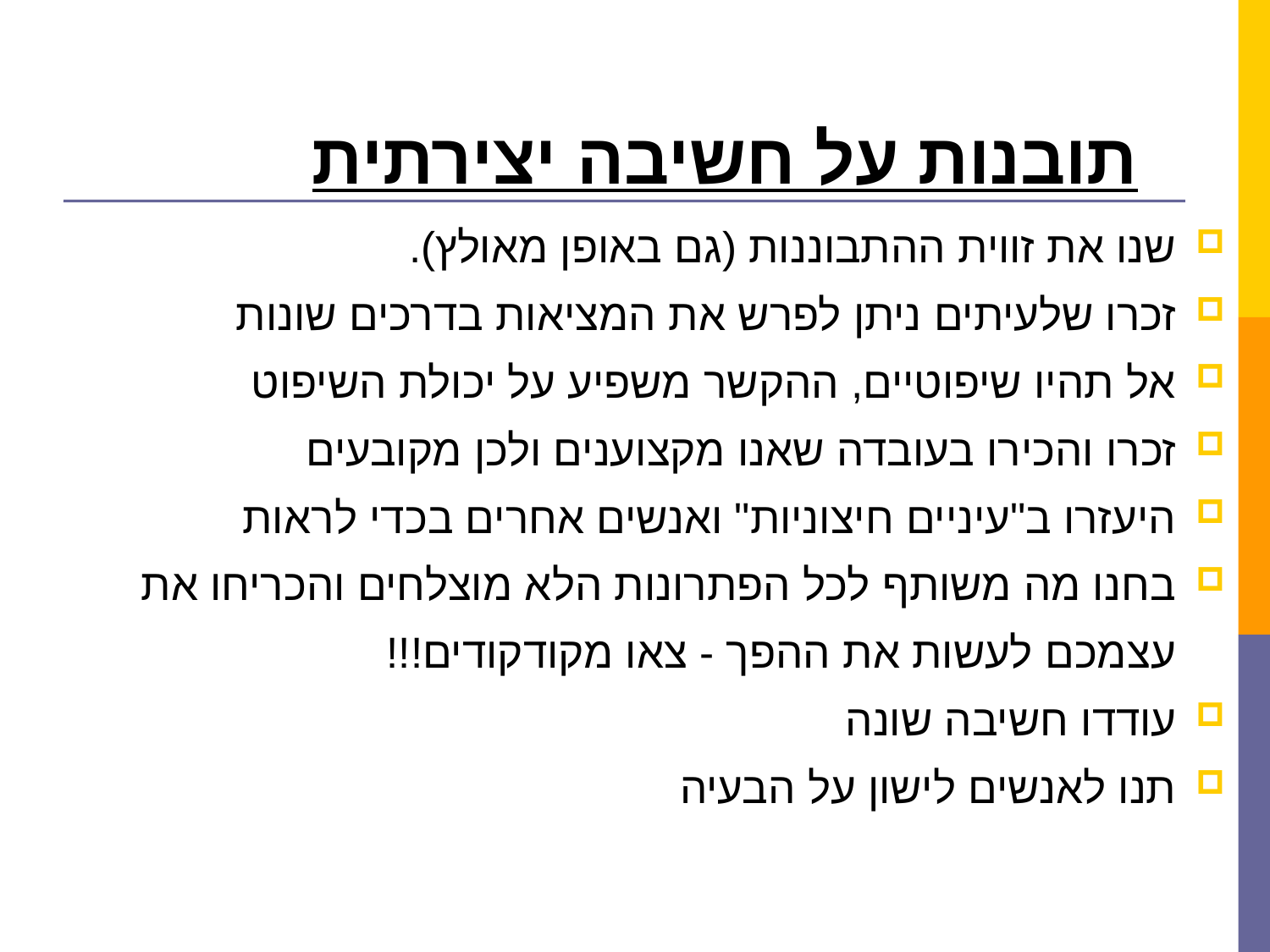

# תובנות על חשיבה יצירתית
שנו את זווית ההתבוננות (גם באופן מאולץ).
זכרו שלעיתים ניתן לפרש את המציאות בדרכים שונות
אל תהיו שיפוטיים, ההקשר משפיע על יכולת השיפוט
זכרו והכירו בעובדה שאנו מקצוענים ולכן מקובעים
היעזרו ב"עיניים חיצוניות" ואנשים אחרים בכדי לראות
בחנו מה משותף לכל הפתרונות הלא מוצלחים והכריחו את עצמכם לעשות את ההפך - צאו מקודקודים!!!
עודדו חשיבה שונה
תנו לאנשים לישון על הבעיה